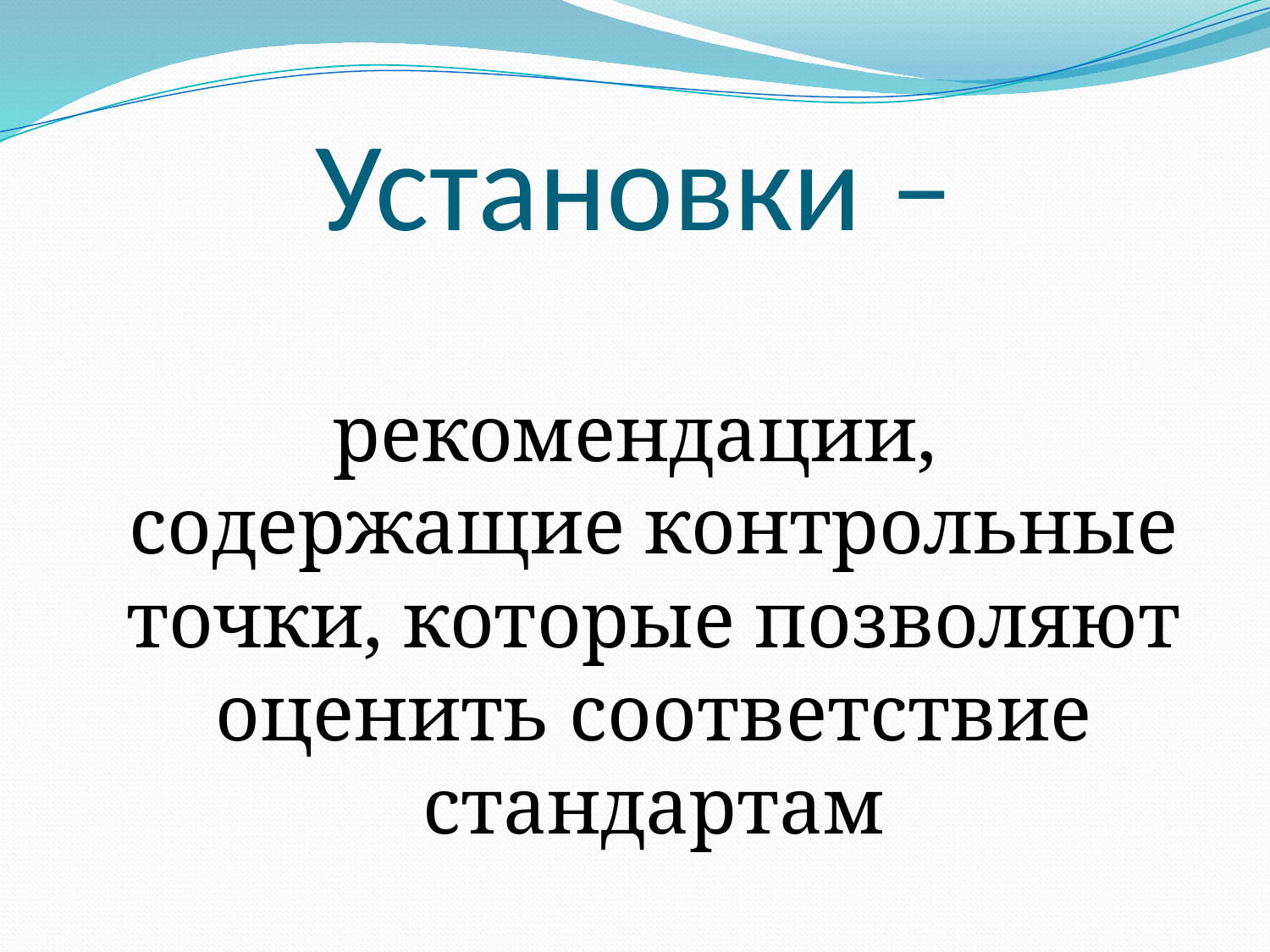

# Установки –

рекомендации, содержащие контрольные точки, которые позволяют оценить соответствие стандартам